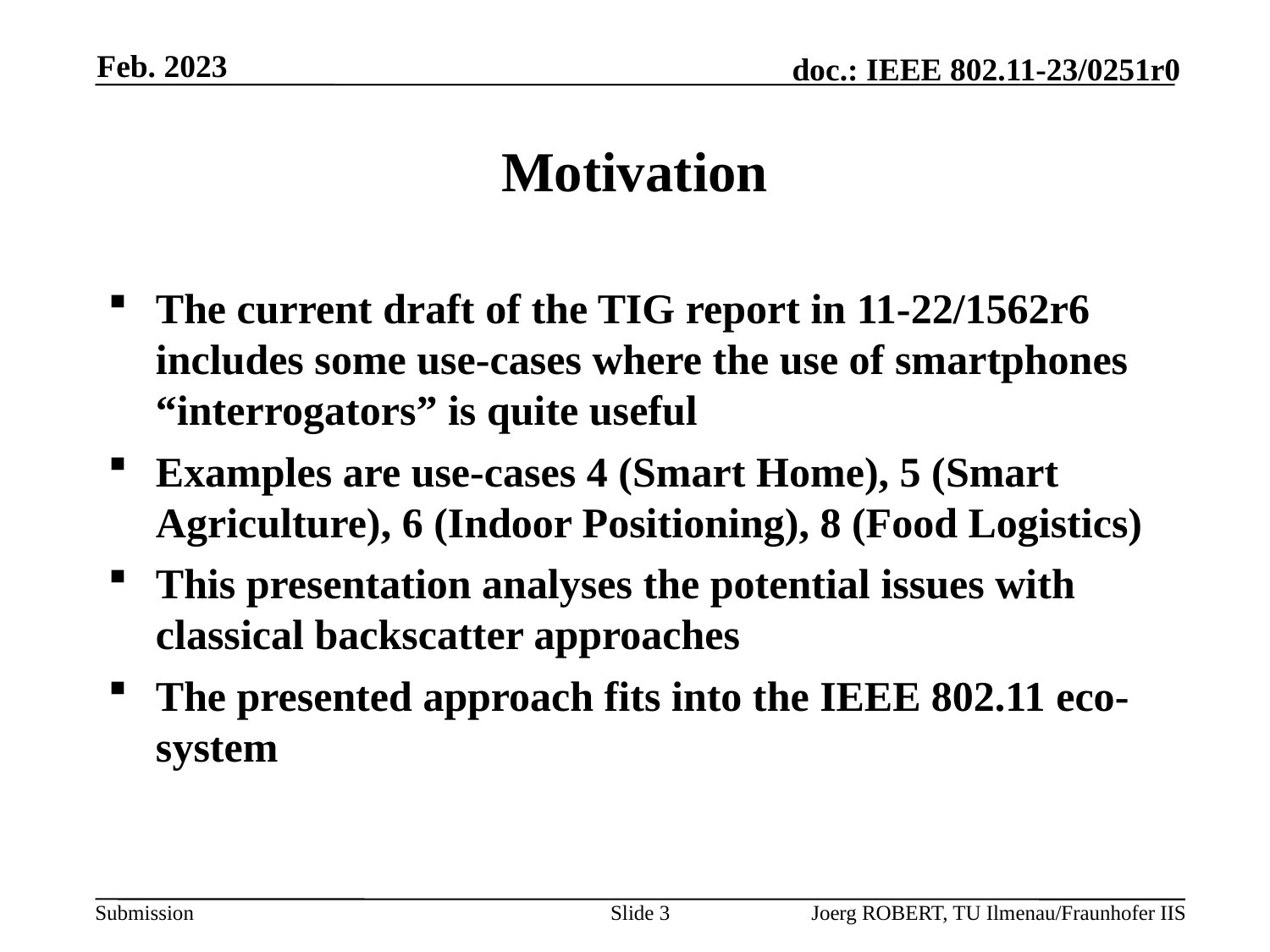

Feb. 2023
# Motivation
The current draft of the TIG report in 11-22/1562r6 includes some use-cases where the use of smartphones “interrogators” is quite useful
Examples are use-cases 4 (Smart Home), 5 (Smart Agriculture), 6 (Indoor Positioning), 8 (Food Logistics)
This presentation analyses the potential issues with classical backscatter approaches
The presented approach fits into the IEEE 802.11 eco-system

Slide 3
Joerg ROBERT, TU Ilmenau/Fraunhofer IIS